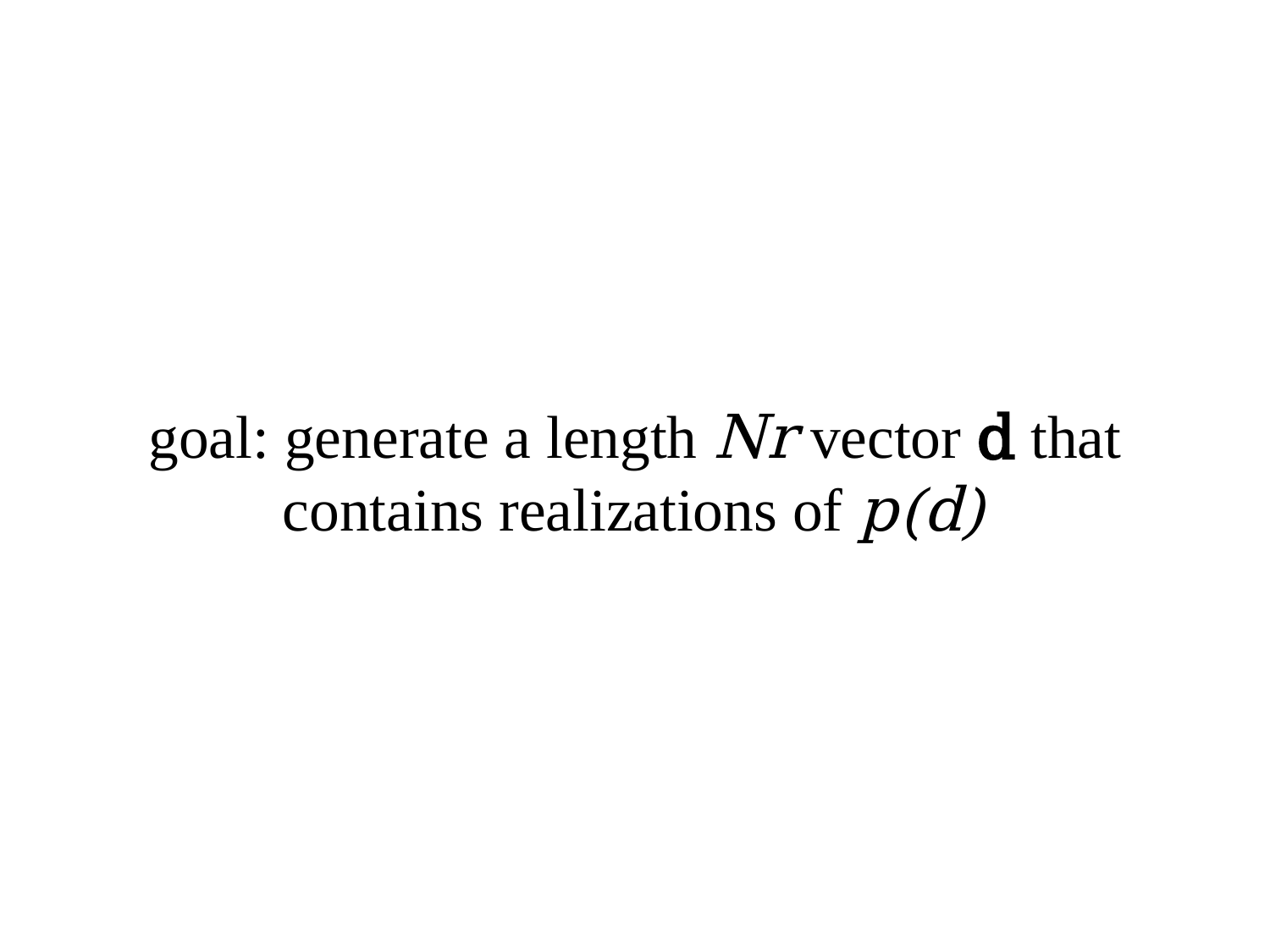

# goal: generate a length Nr vector d that contains realizations of p(d)